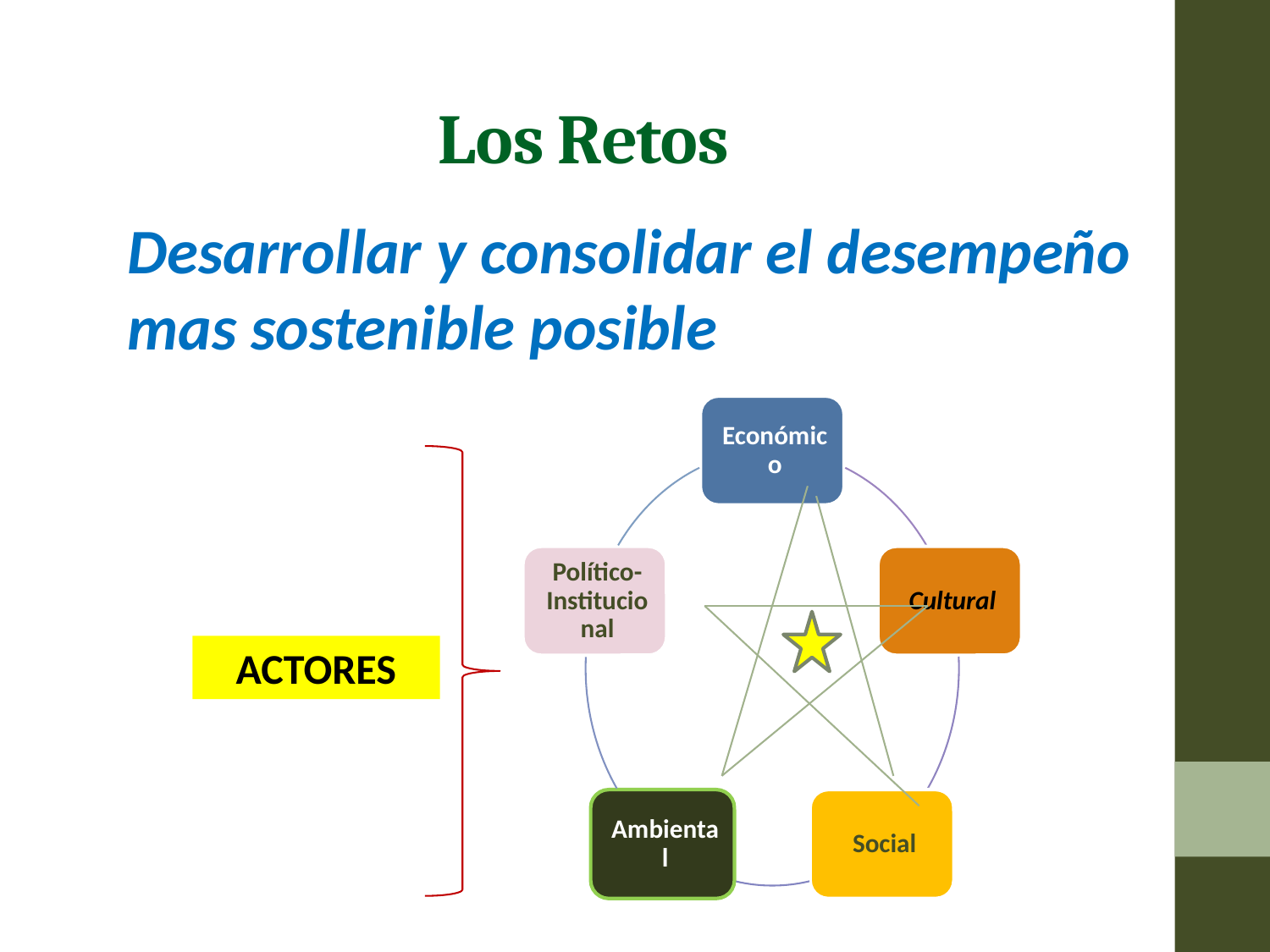

# Los Retos
Desarrollar y consolidar el desempeño mas sostenible posible

Económico
Cultural
Social
Ambiental
Político-Institucional

ACTORES